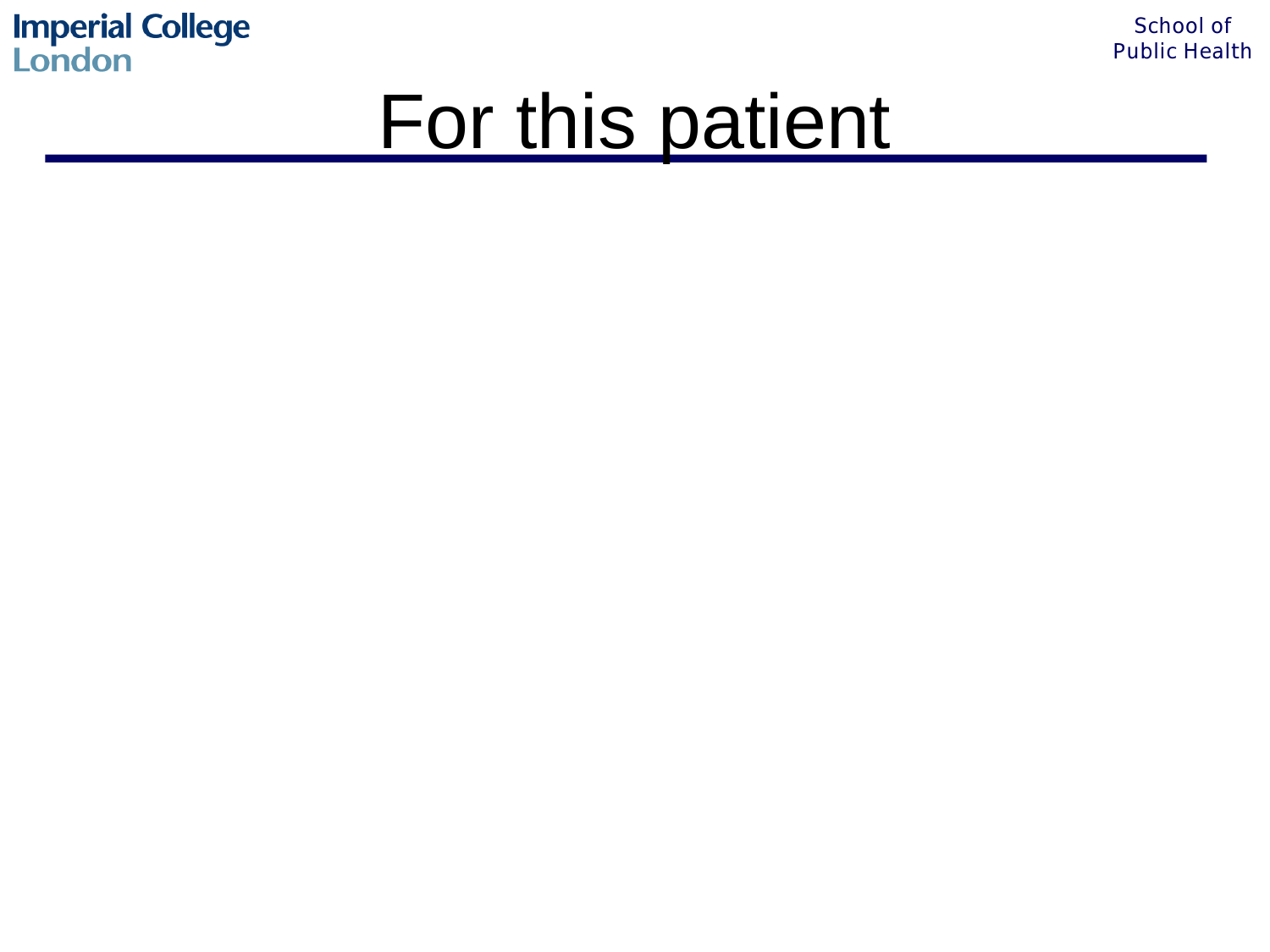

# For this patient
What is his pre-test probability of IHD?
Need evidence from epidemiological studies
Incidence in men (cohort studies)
Relative risk with increased age
Relative risk of smoking (cohort or case control)
Protective factors (eg RCT of statins)
Etc